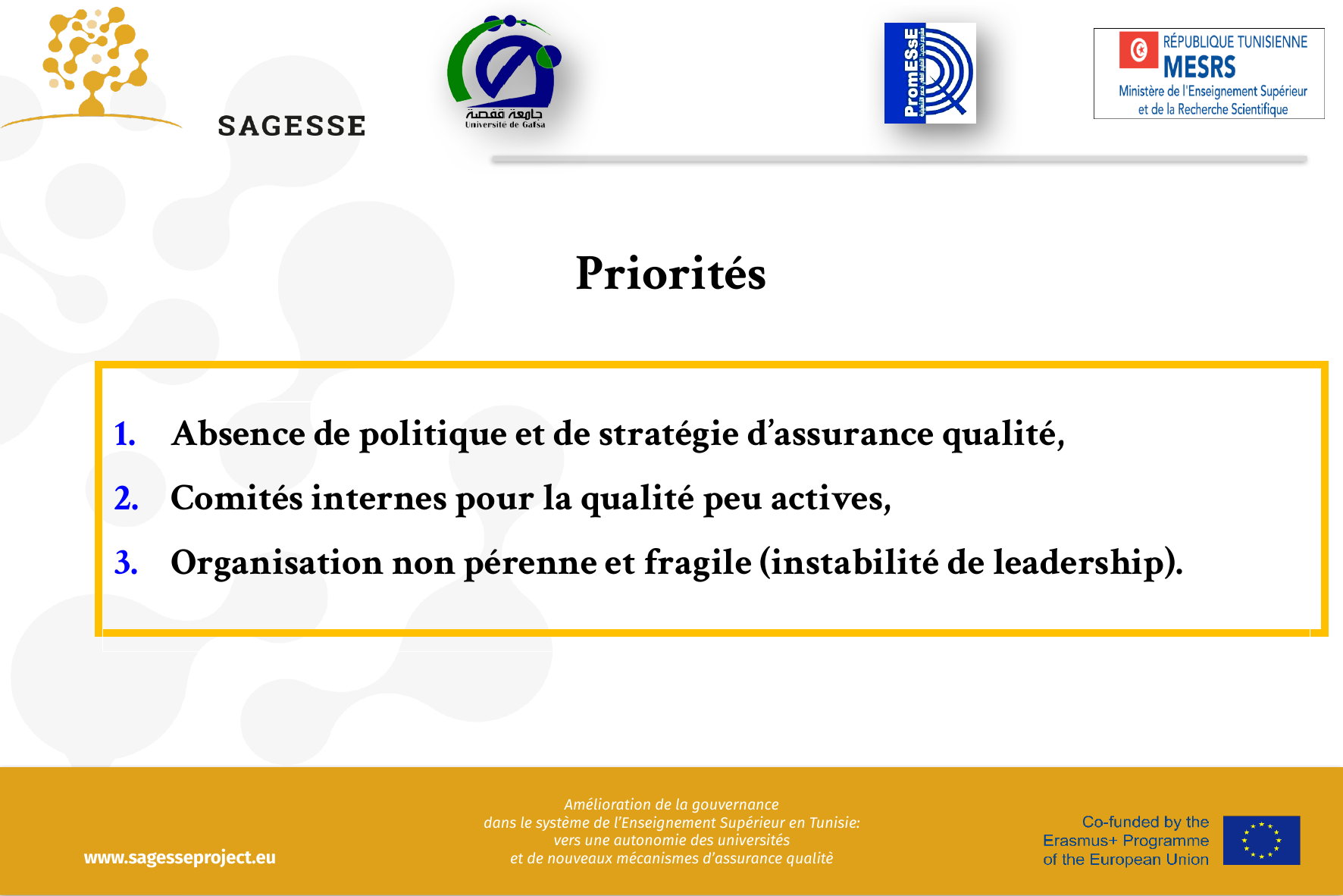

Priorités

Absence de politique et de stratégie d’assurance qualité,
Comités internes pour la qualité peu actives,
Organisation non pérenne et fragile (instabilité de leadership).